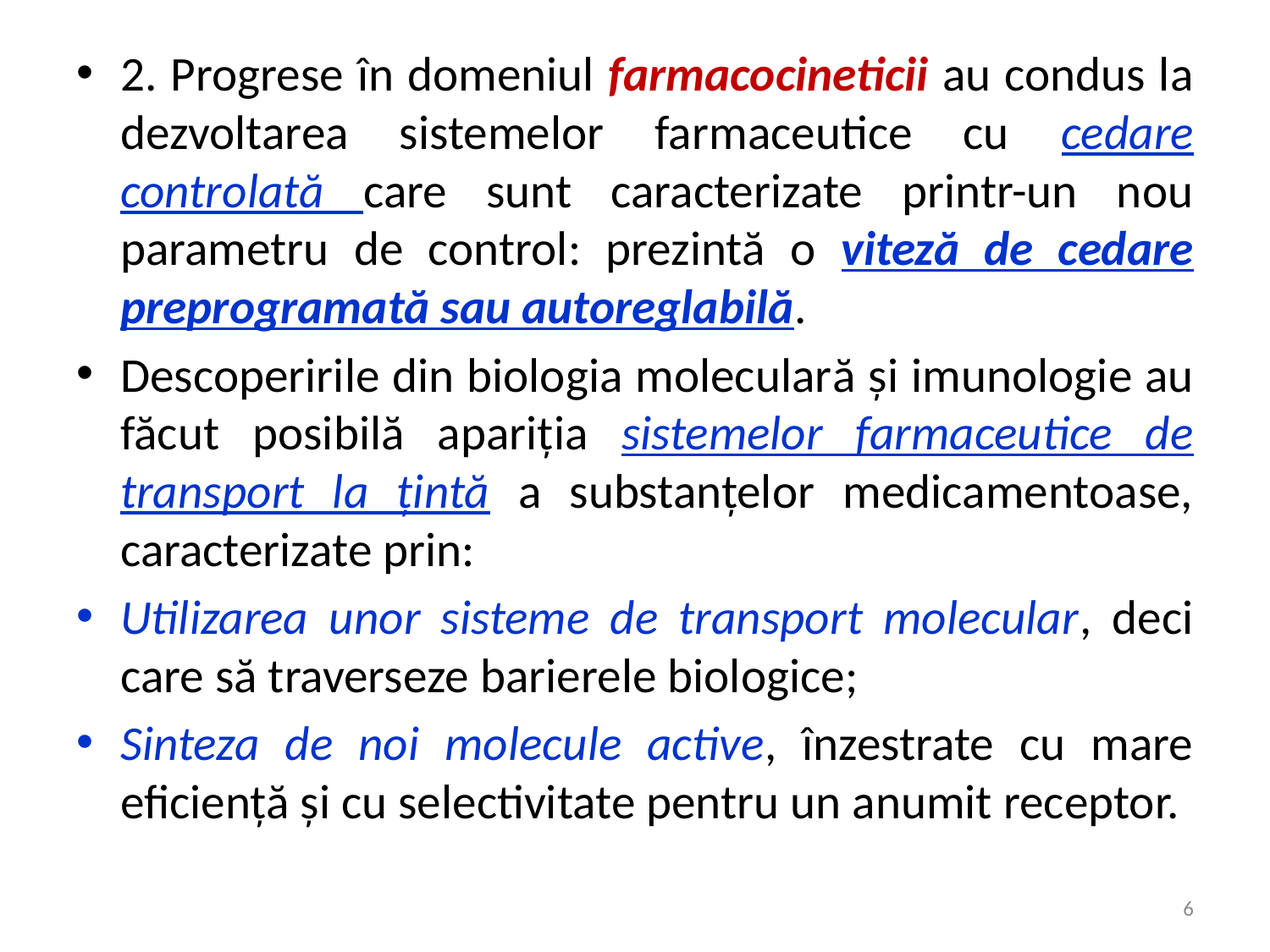

2. Progrese în domeniul farmacocineticii au condus la dezvoltarea sistemelor farmaceutice cu cedare controlată care sunt caracterizate printr-un nou parametru de control: prezintă o viteză de cedare preprogramată sau autoreglabilă.
Descoperirile din biologia moleculară și imunologie au făcut posibilă apariția sistemelor farmaceutice de transport la țintă a substanțelor medicamentoase, caracterizate prin:
Utilizarea unor sisteme de transport molecular, deci care să traverseze barierele biologice;
Sinteza de noi molecule active, înzestrate cu mare eficiență și cu selectivitate pentru un anumit receptor.

6